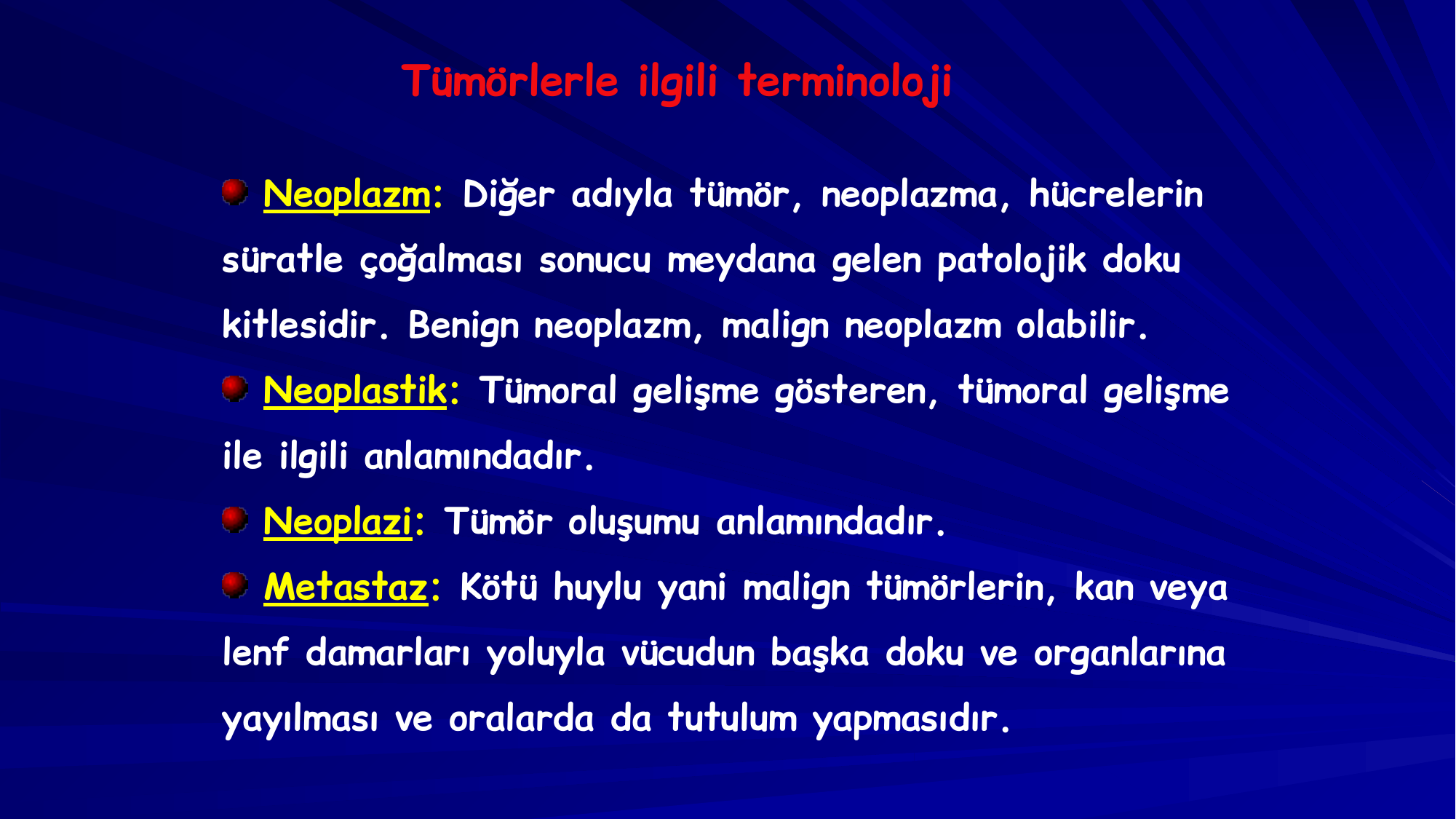

Tümörlerle ilgili terminoloji
 Neoplazm: Diğer adıyla tümör, neoplazma, hücrelerin süratle çoğalması sonucu meydana gelen patolojik doku kitlesidir. Benign neoplazm, malign neoplazm olabilir.
 Neoplastik: Tümoral gelişme gösteren, tümoral gelişme ile ilgili anlamındadır.
 Neoplazi: Tümör oluşumu anlamındadır.
 Metastaz: Kötü huylu yani malign tümörlerin, kan veya lenf damarları yoluyla vücudun başka doku ve organlarına yayılması ve oralarda da tutulum yapmasıdır.